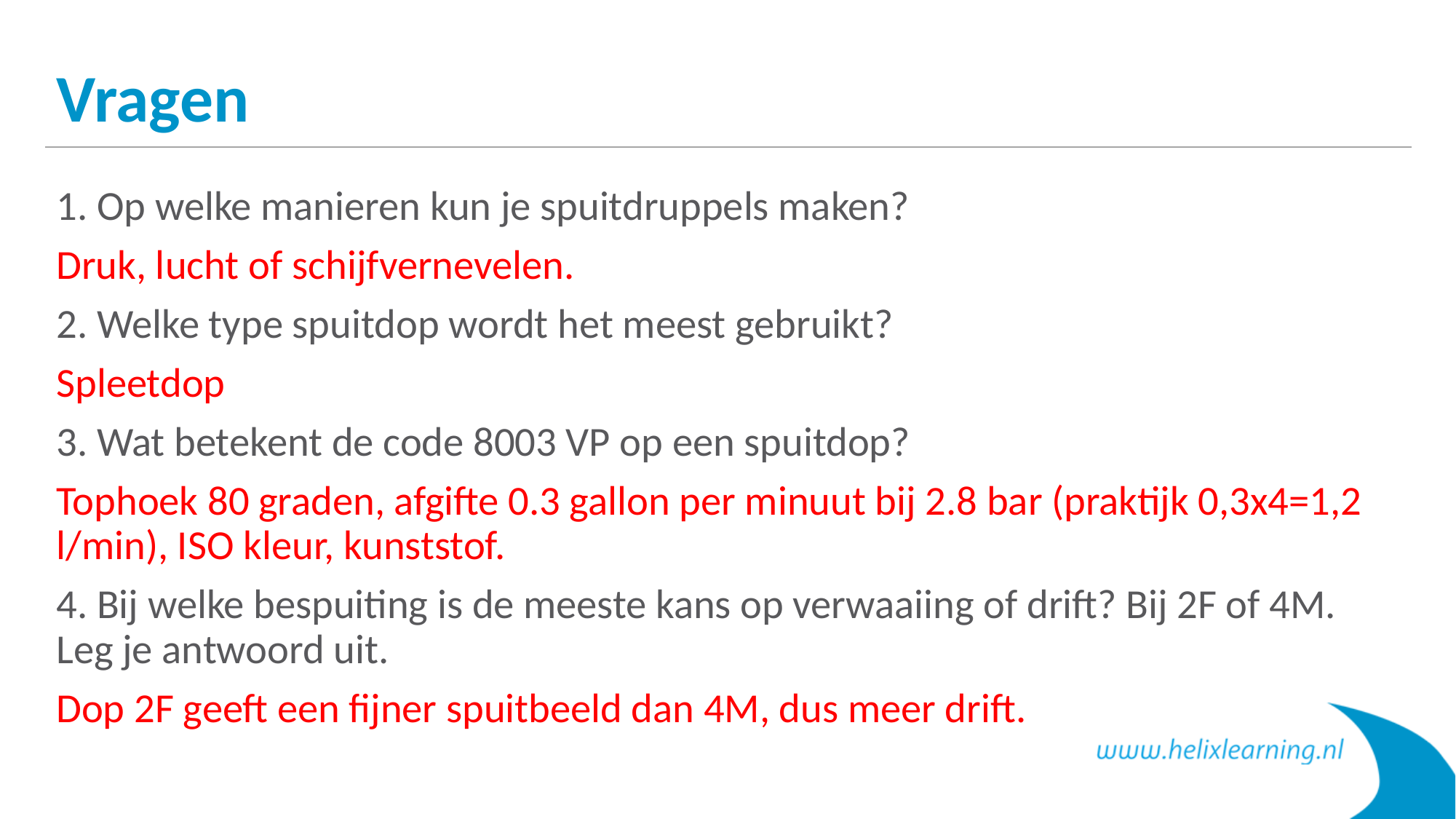

# Vragen
1. Op welke manieren kun je spuitdruppels maken?
Druk, lucht of schijfvernevelen.
2. Welke type spuitdop wordt het meest gebruikt?
Spleetdop
3. Wat betekent de code 8003 VP op een spuitdop?
Tophoek 80 graden, afgifte 0.3 gallon per minuut bij 2.8 bar (praktijk 0,3x4=1,2 l/min), ISO kleur, kunststof.
4. Bij welke bespuiting is de meeste kans op verwaaiing of drift? Bij 2F of 4M. Leg je antwoord uit.
Dop 2F geeft een fijner spuitbeeld dan 4M, dus meer drift.